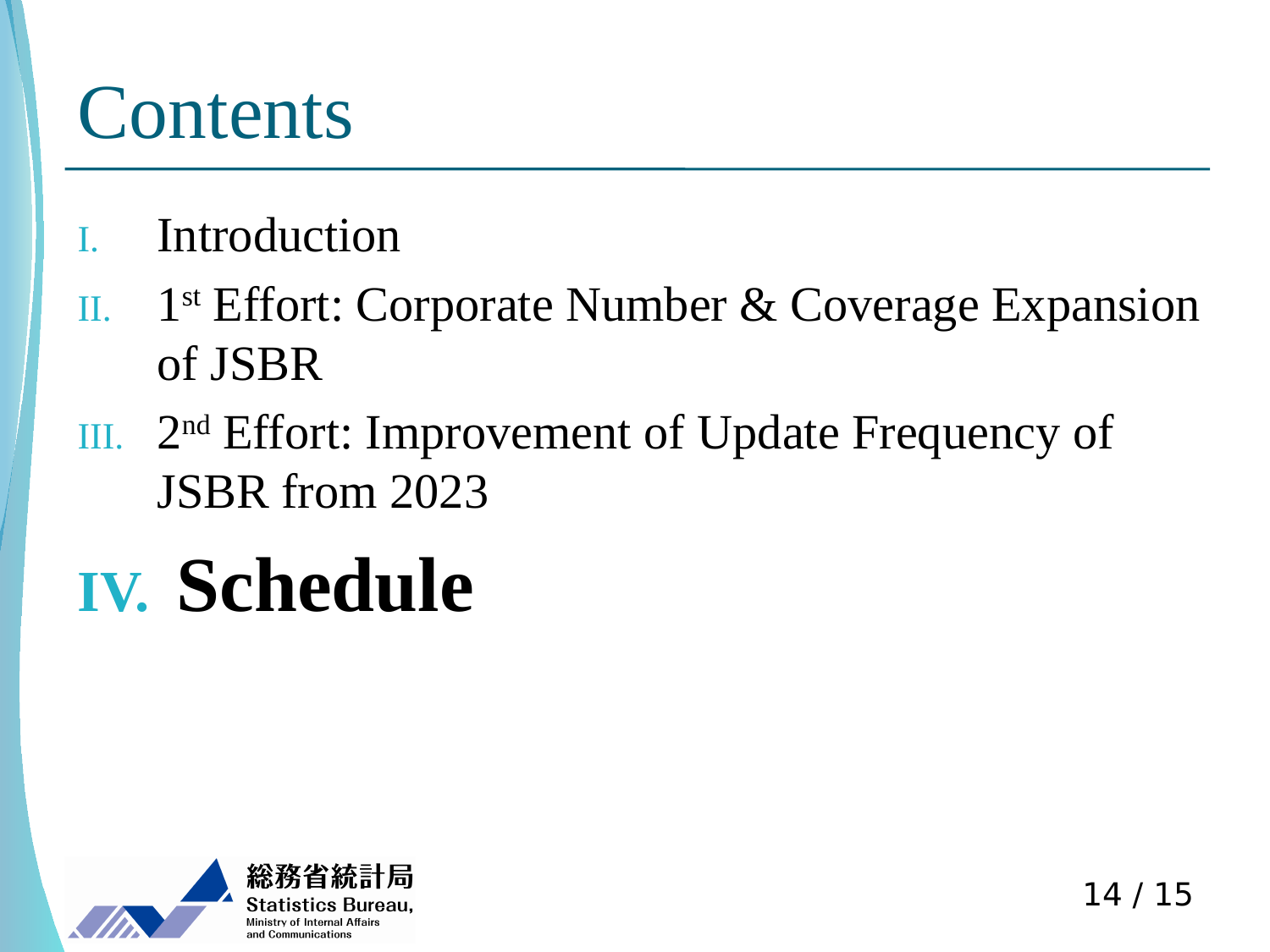

# Contents
Introduction
1st Effort: Corporate Number & Coverage Expansion of JSBR
2nd Effort: Improvement of Update Frequency of JSBR from 2023
 Schedule
14 / 15